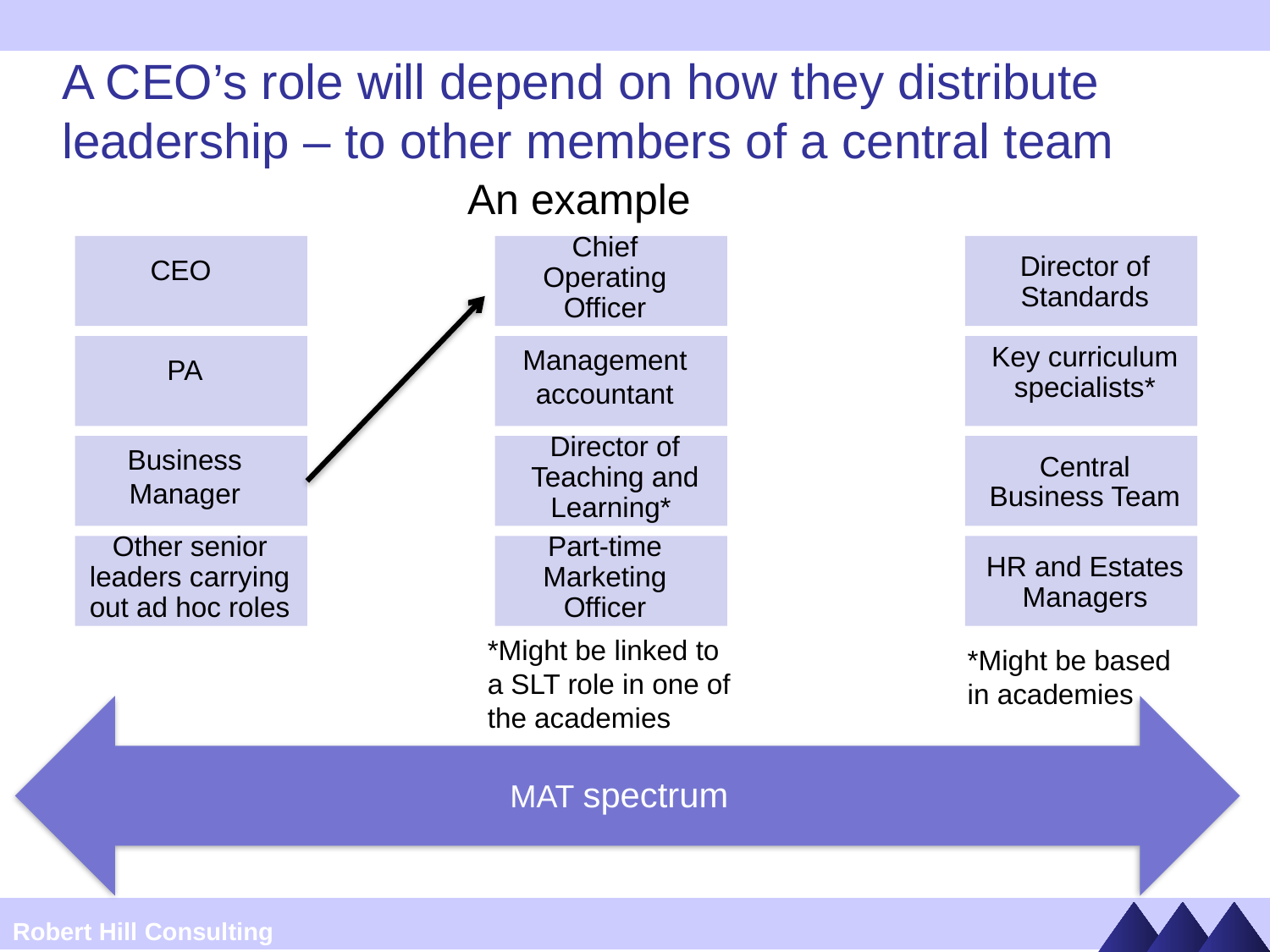

# A CEO’s role will depend on how they distribute leadership – to other members of a central team
An example
Chief Operating Officer

CEO
Director of Standards

Management accountant

Key curriculum specialists*
PA
Director of Teaching and Learning*

Business Manager

Central Business Team
Other senior leaders carrying out ad hoc roles
Part-time Marketing Officer

HR and Estates Managers
*Might be linked to a SLT role in one of the academies
*Might be based in academies

MAT spectrum